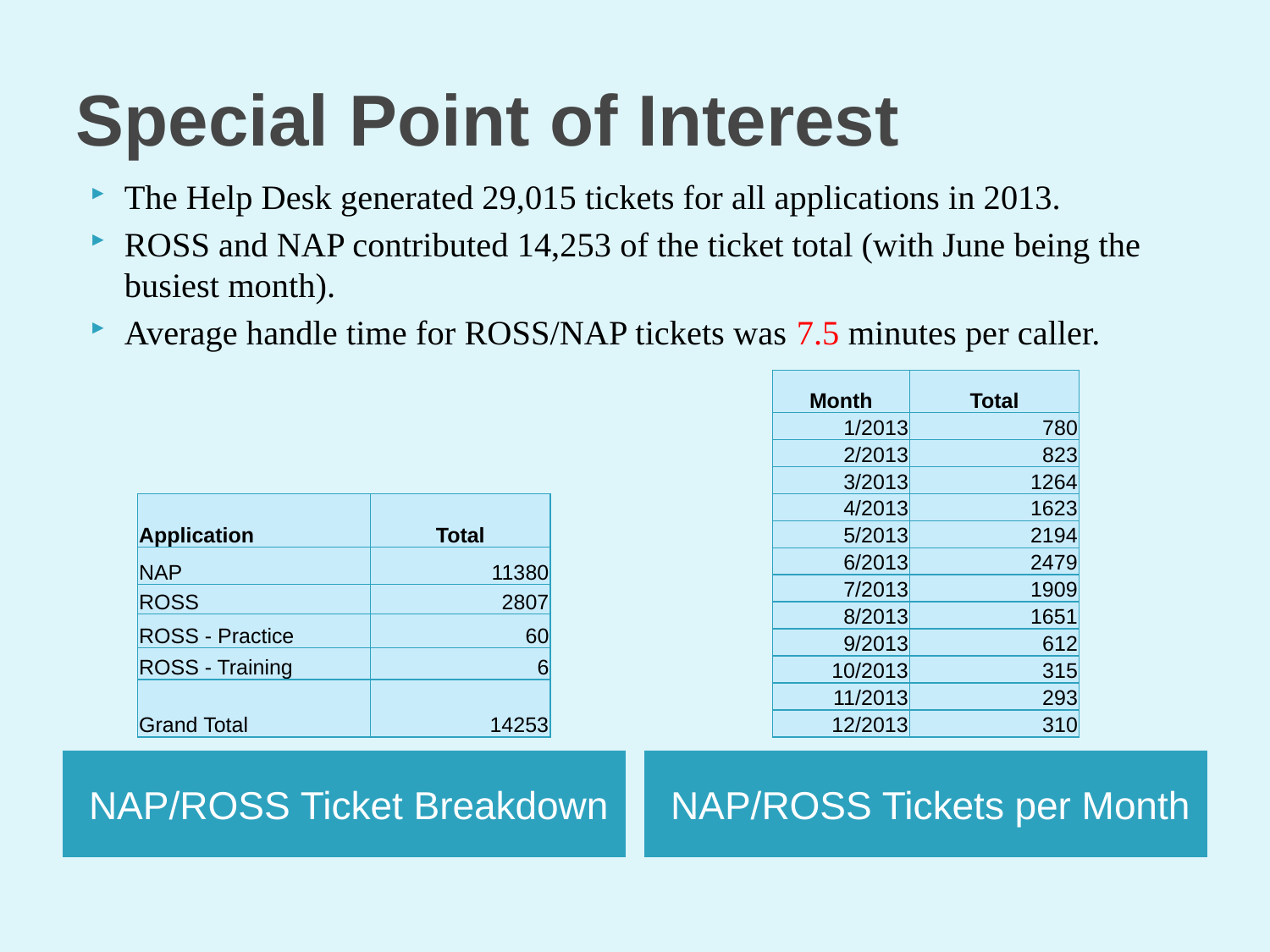

# Special Point of Interest
The Help Desk generated 29,015 tickets for all applications in 2013.
ROSS and NAP contributed 14,253 of the ticket total (with June being the busiest month).
Average handle time for ROSS/NAP tickets was 7.5 minutes per caller.
| Month | Total |
| --- | --- |
| 1/2013 | 780 |
| 2/2013 | 823 |
| 3/2013 | 1264 |
| 4/2013 | 1623 |
| 5/2013 | 2194 |
| 6/2013 | 2479 |
| 7/2013 | 1909 |
| 8/2013 | 1651 |
| 9/2013 | 612 |
| 10/2013 | 315 |
| 11/2013 | 293 |
| 12/2013 | 310 |
| Application | Total |
| --- | --- |
| NAP | 11380 |
| ROSS | 2807 |
| ROSS - Practice | 60 |
| ROSS - Training | 6 |
| Grand Total | 14253 |
NAP/ROSS Ticket Breakdown
NAP/ROSS Tickets per Month